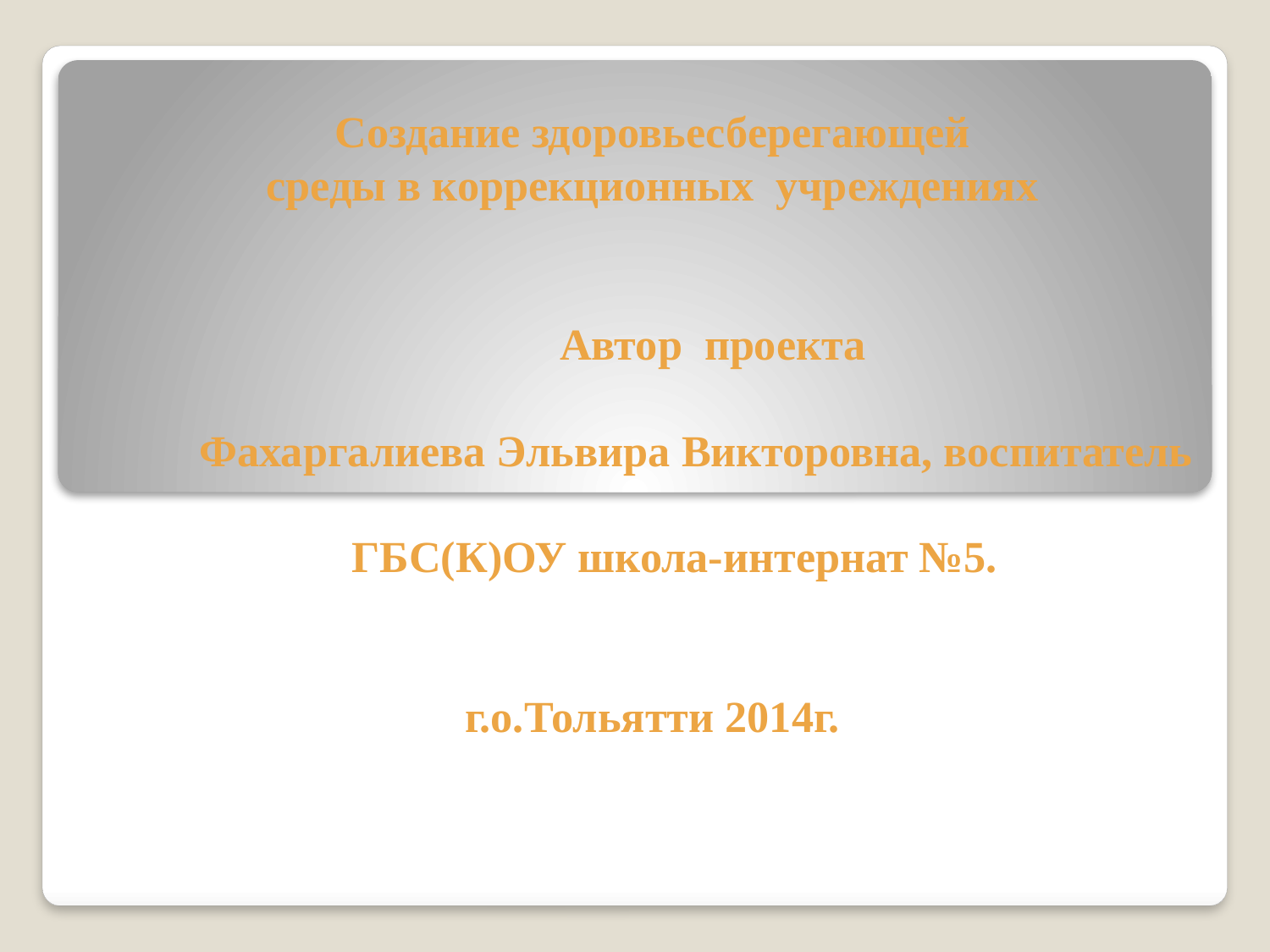

# Создание здоровьесберегающей среды в коррекционных  учреждениях     Автор  проекта Фахаргалиева Эльвира Викторовна, воспитатель                                                                                                         ГБС(К)ОУ школа-интернат №5.    г.о.Тольятти 2014г.